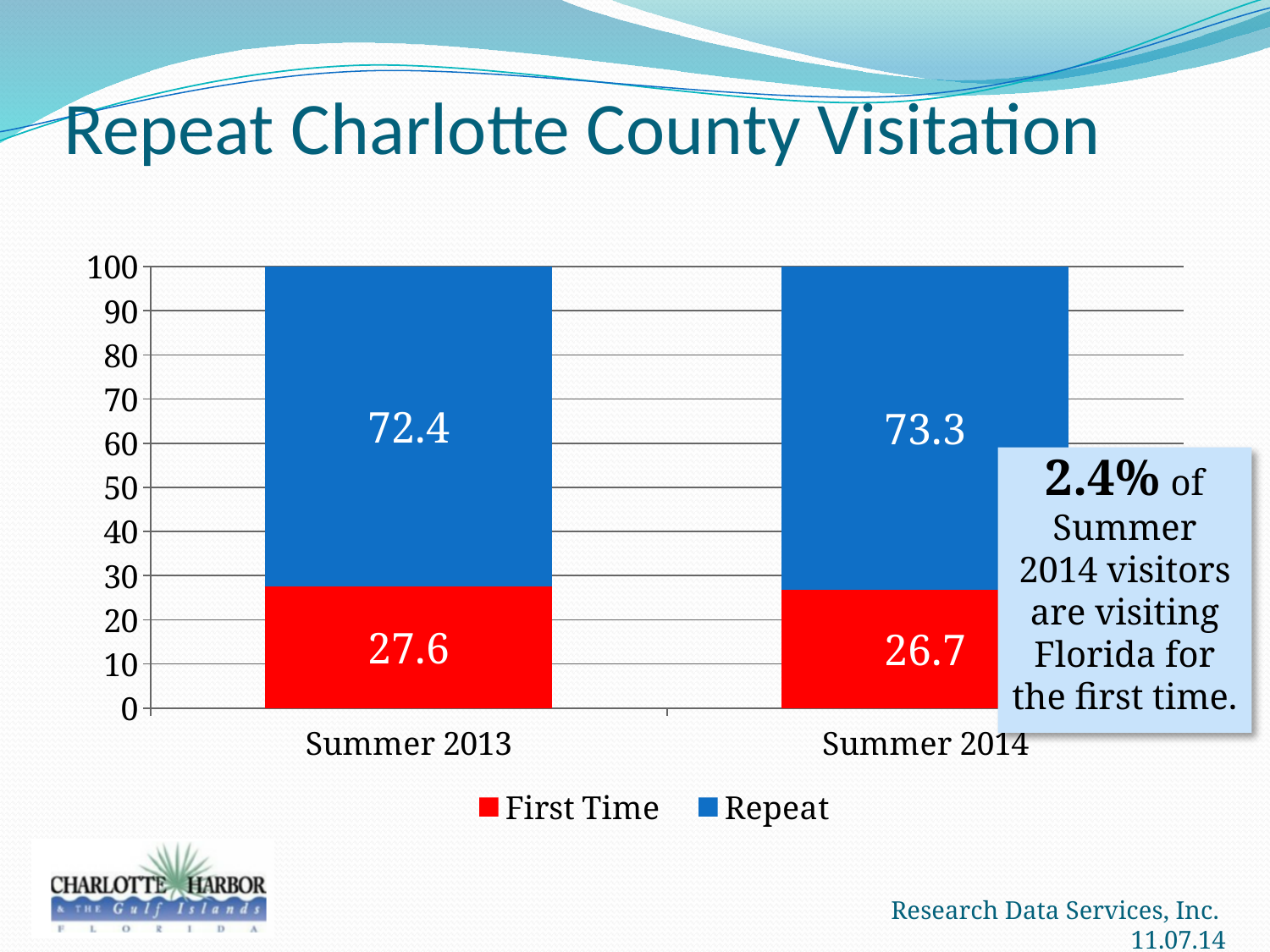

# Repeat Charlotte County Visitation

### Chart

| Category | First Time | Repeat |
|---|---|---|
| Summer 2013 | 27.6 | 72.4 |
| Summer 2014 | 26.7 | 73.3 |
2.4% of Summer 2014 visitors are visiting Florida for the first time.